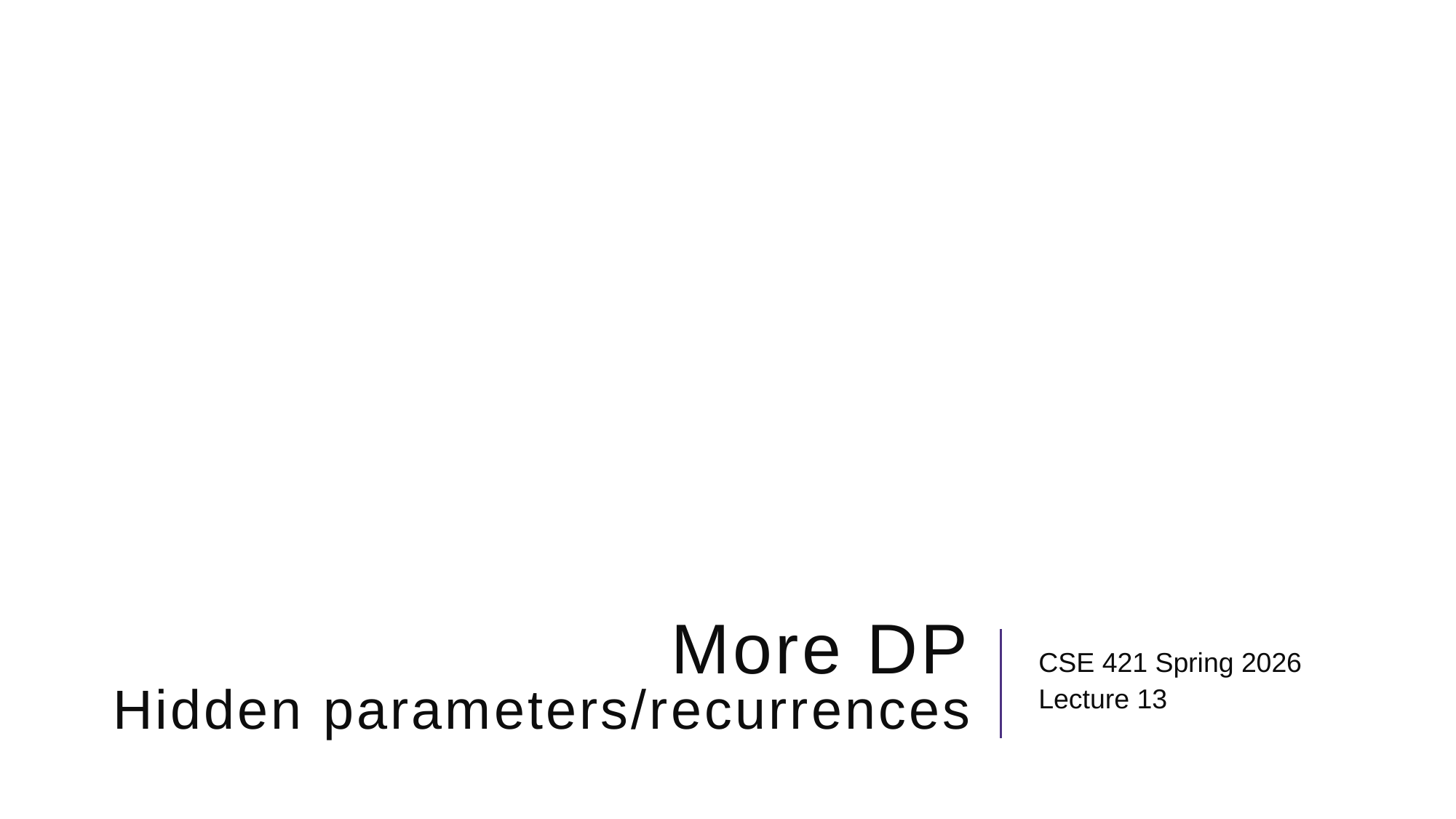

# More DP Hidden parameters/recurrences
CSE 421 Spring 2026
Lecture 13